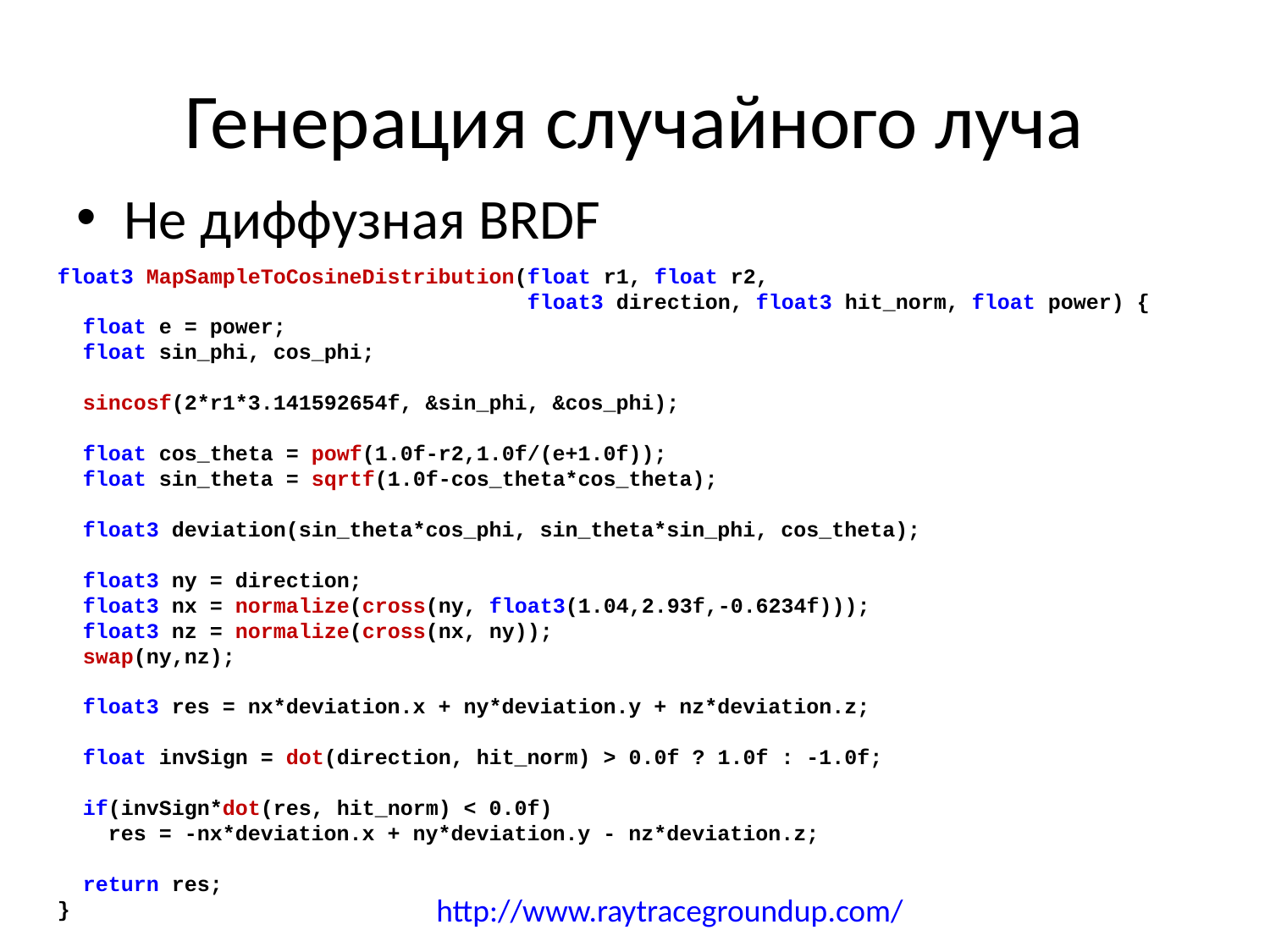

# Генерация случайного луча
Не диффузная BRDF
float3 MapSampleToCosineDistribution(float r1, float r2,
                                     float3 direction, float3 hit_norm, float power) {
  float e = power;
  float sin_phi, cos_phi;

  sincosf(2*r1*3.141592654f, &sin_phi, &cos_phi);

  float cos_theta = powf(1.0f-r2,1.0f/(e+1.0f));
  float sin_theta = sqrtf(1.0f-cos_theta*cos_theta);

  float3 deviation(sin_theta*cos_phi, sin_theta*sin_phi, cos_theta);

  float3 ny = direction;
  float3 nx = normalize(cross(ny, float3(1.04,2.93f,-0.6234f)));
  float3 nz = normalize(cross(nx, ny));
  swap(ny,nz);

  float3 res = nx*deviation.x + ny*deviation.y + nz*deviation.z;

  float invSign = dot(direction, hit_norm) > 0.0f ? 1.0f : -1.0f;

  if(invSign*dot(res, hit_norm) < 0.0f)
    res = -nx*deviation.x + ny*deviation.y - nz*deviation.z;

  return res;
}
http://www.raytracegroundup.com/